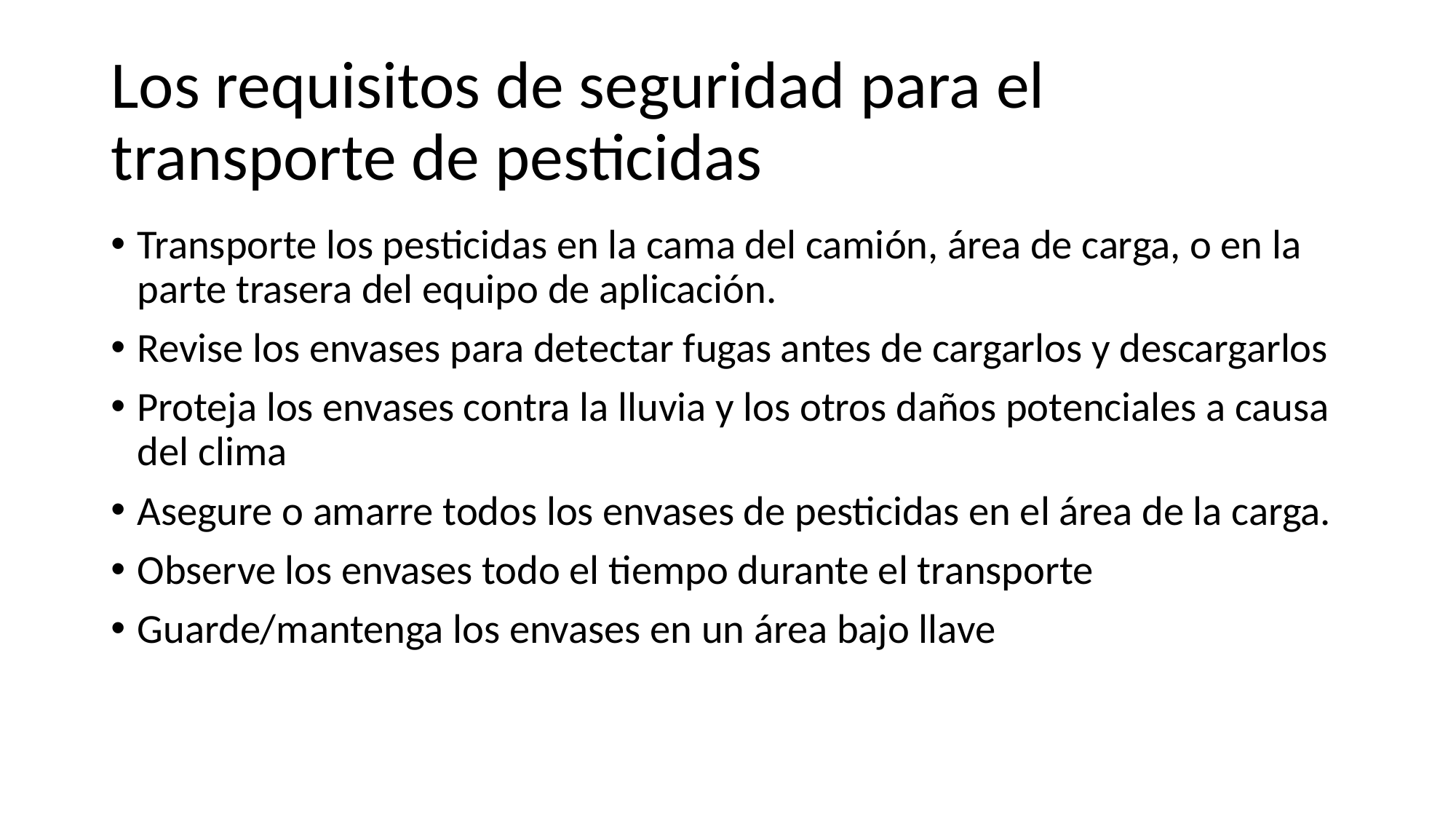

# Los requisitos de seguridad para el transporte de pesticidas
Transporte los pesticidas en la cama del camión, área de carga, o en la  parte trasera del equipo de aplicación.
Revise los envases para detectar fugas antes de cargarlos y descargarlos
Proteja los envases contra la lluvia y los otros daños potenciales a causa del clima
Asegure o amarre todos los envases de pesticidas en el área de la carga.
Observe los envases todo el tiempo durante el transporte
Guarde/mantenga los envases en un área bajo llave